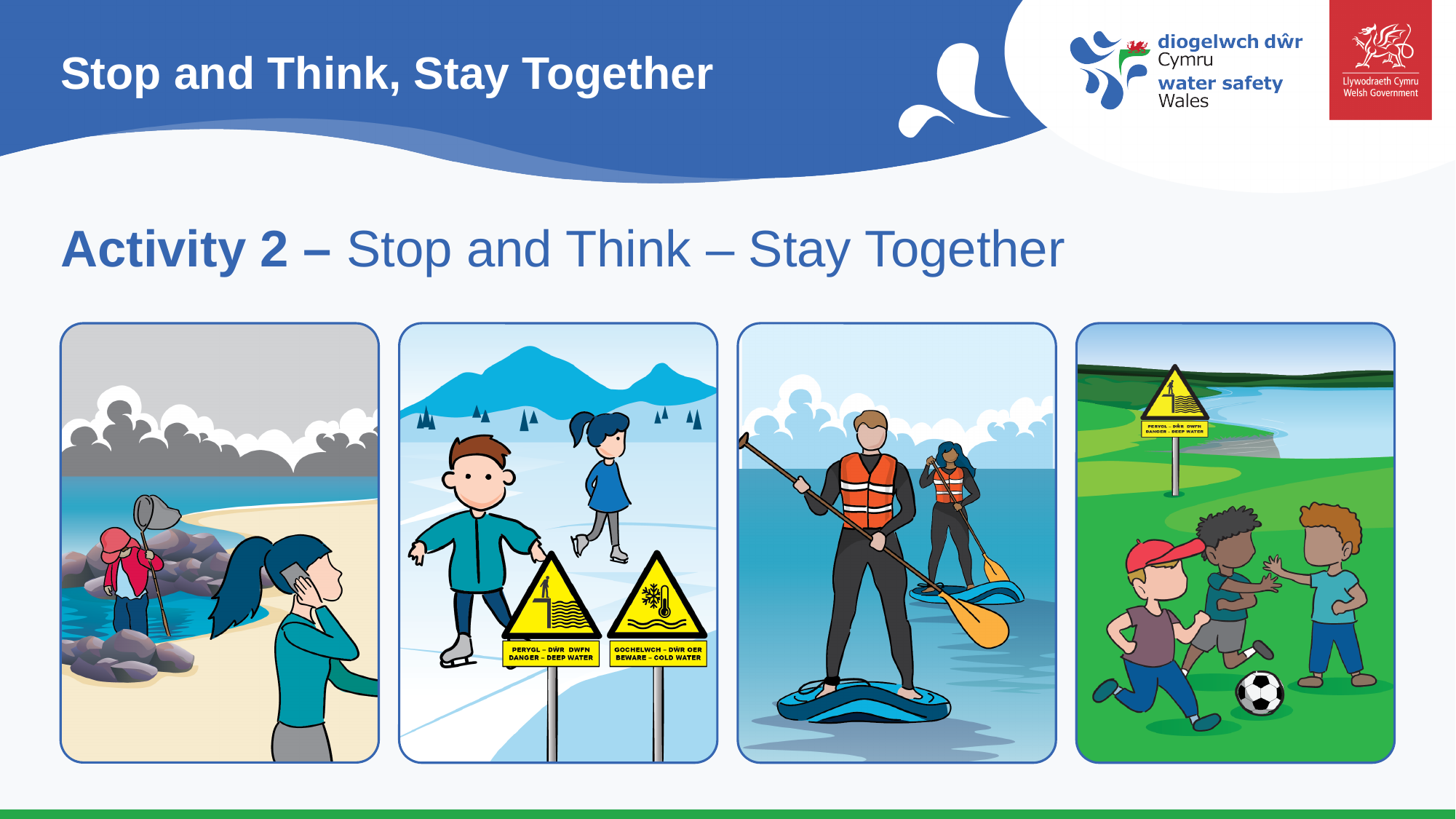

Stop and Think, Stay Together
Activity 2 – Stop and Think – Stay Together